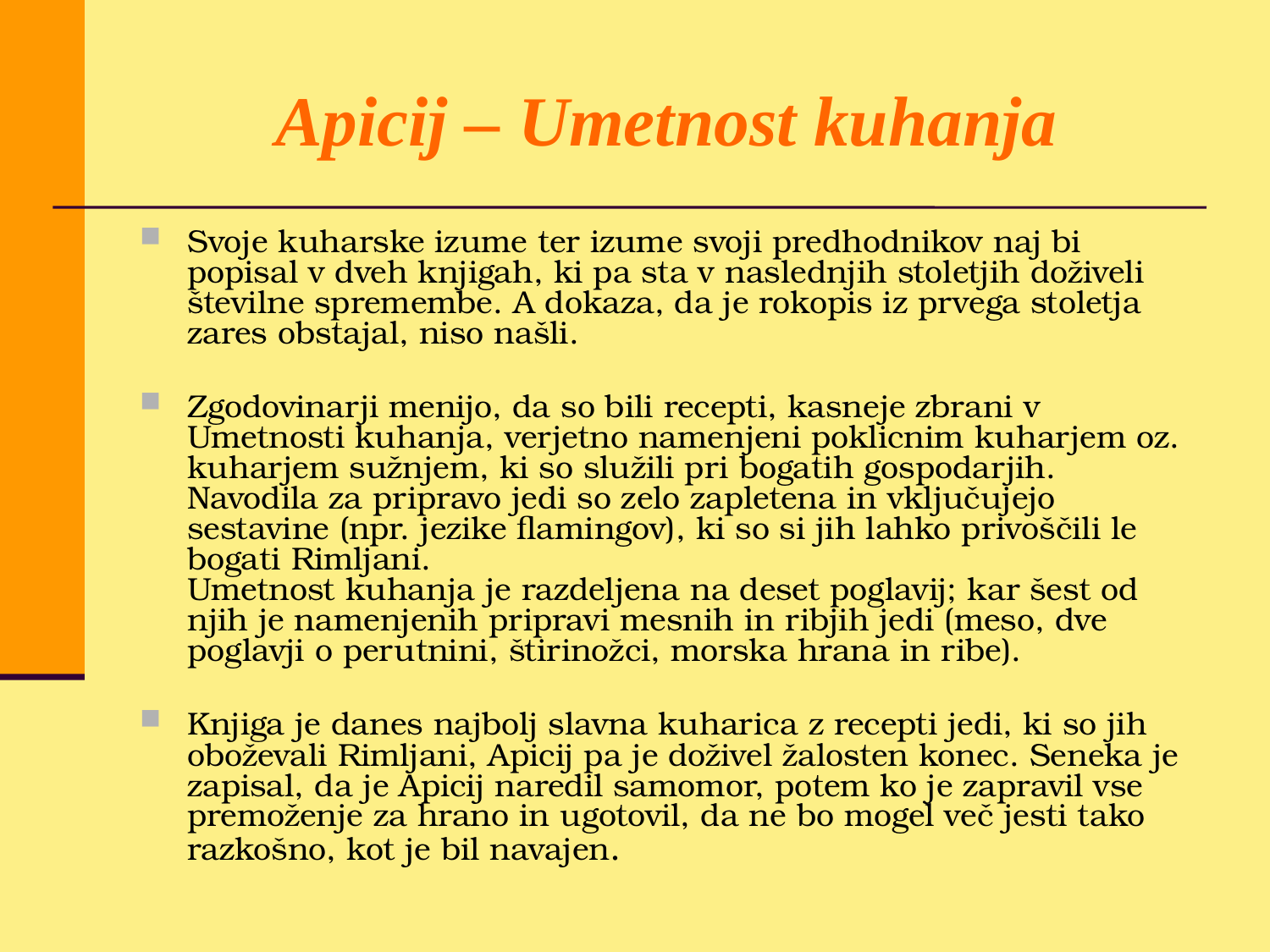

# Apicij – Umetnost kuhanja
Svoje kuharske izume ter izume svoji predhodnikov naj bi popisal v dveh knjigah, ki pa sta v naslednjih stoletjih doživeli številne spremembe. A dokaza, da je rokopis iz prvega stoletja zares obstajal, niso našli.

Zgodovinarji menijo, da so bili recepti, kasneje zbrani v Umetnosti kuhanja, verjetno namenjeni poklicnim kuharjem oz. kuharjem sužnjem, ki so služili pri bogatih gospodarjih. Navodila za pripravo jedi so zelo zapletena in vključujejo sestavine (npr. jezike flamingov), ki so si jih lahko privoščili le bogati Rimljani.
Umetnost kuhanja je razdeljena na deset poglavij; kar šest od njih je namenjenih pripravi mesnih in ribjih jedi (meso, dve poglavji o perutnini, štirinožci, morska hrana in ribe).

Knjiga je danes najbolj slavna kuharica z recepti jedi, ki so jih oboževali Rimljani, Apicij pa je doživel žalosten konec. Seneka je zapisal, da je Apicij naredil samomor, potem ko je zapravil vse premoženje za hrano in ugotovil, da ne bo mogel več jesti tako razkošno, kot je bil navajen.